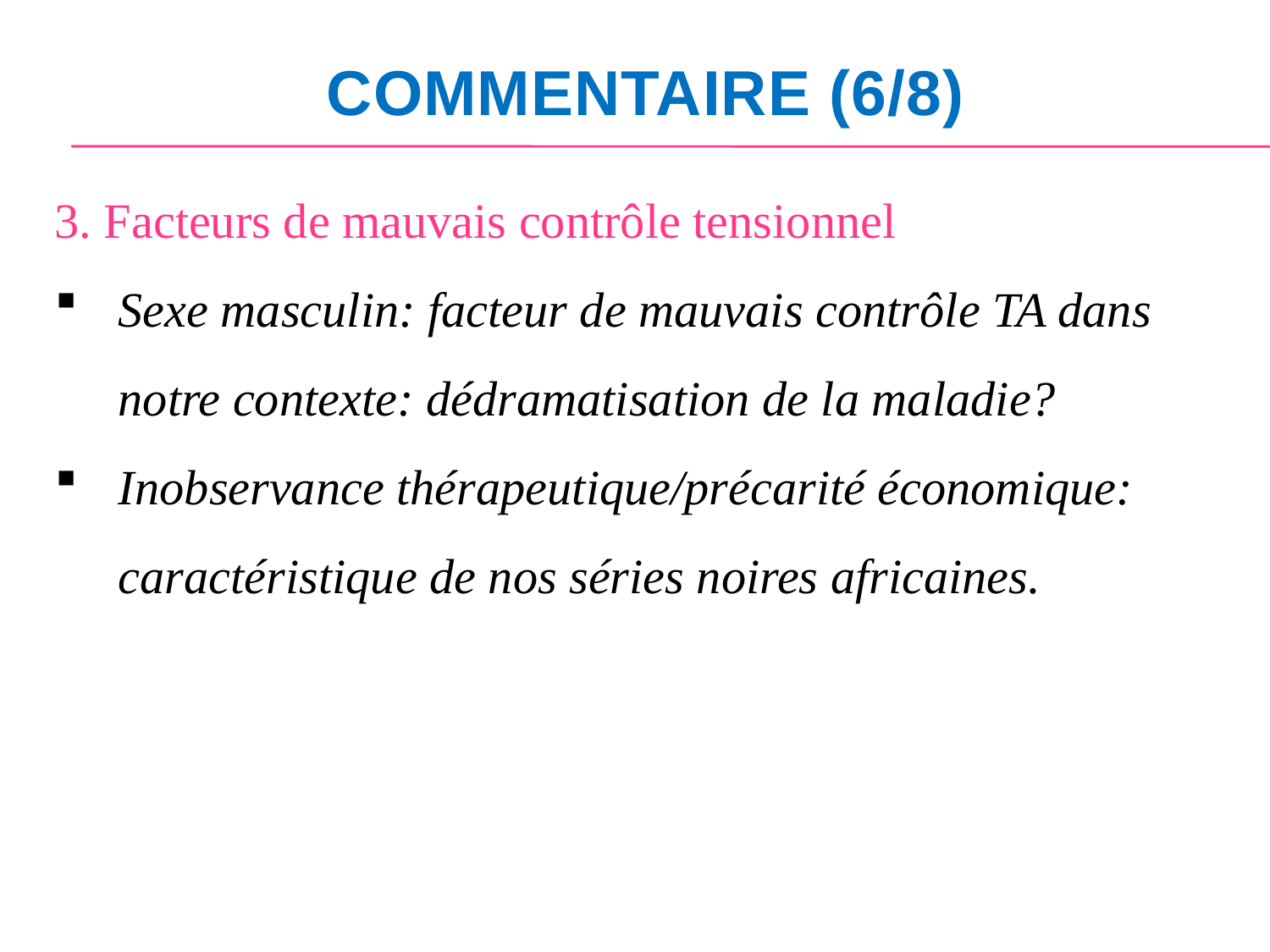

# COMMENTAIRE (6/8)
3. Facteurs de mauvais contrôle tensionnel
Sexe masculin: facteur de mauvais contrôle TA dans notre contexte: dédramatisation de la maladie?
Inobservance thérapeutique/précarité économique: caractéristique de nos séries noires africaines.